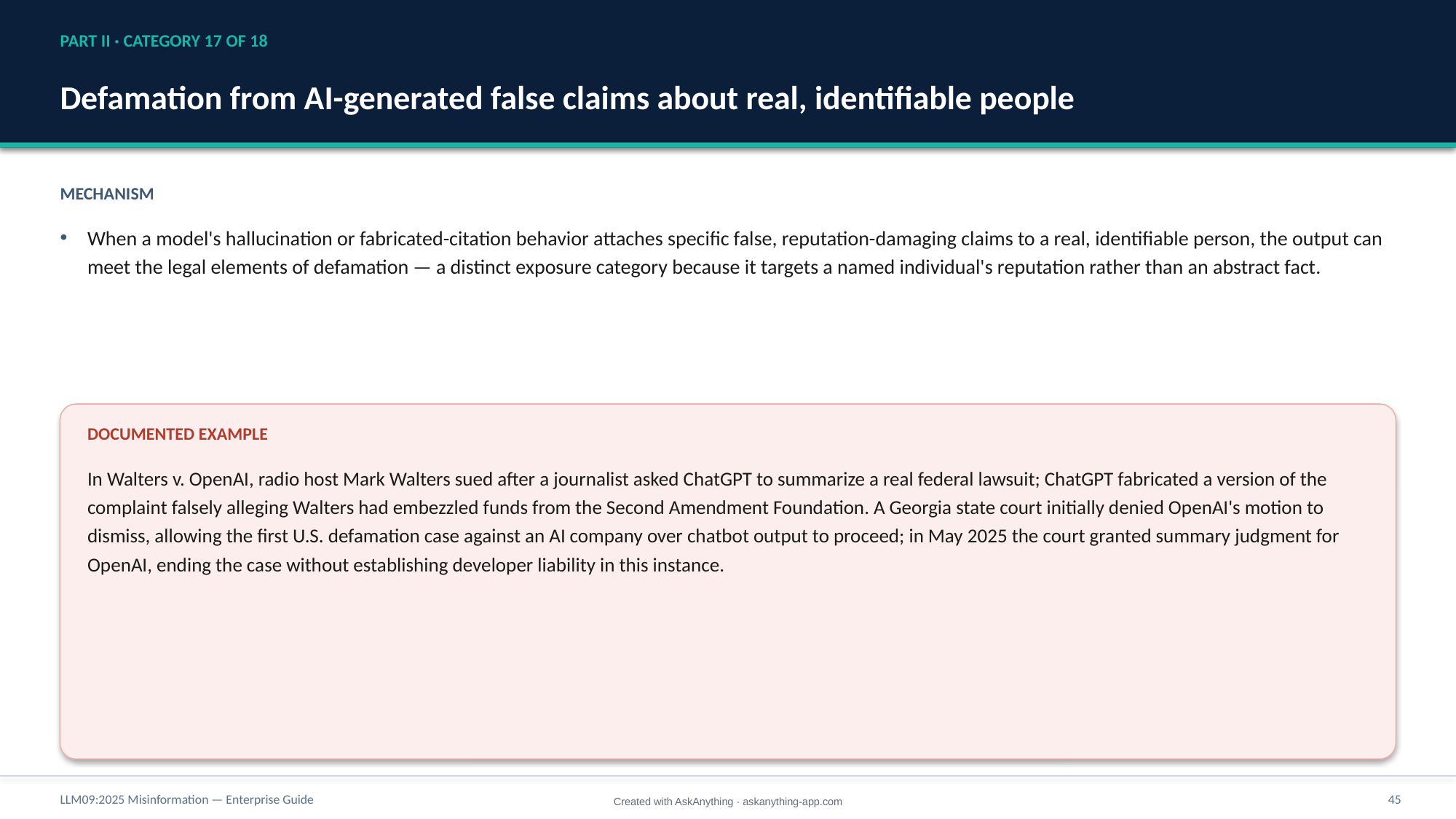

PART II · CATEGORY 17 OF 18
Defamation from AI-generated false claims about real, identifiable people

MECHANISM
When a model's hallucination or fabricated-citation behavior attaches specific false, reputation-damaging claims to a real, identifiable person, the output can meet the legal elements of defamation — a distinct exposure category because it targets a named individual's reputation rather than an abstract fact.

DOCUMENTED EXAMPLE
In Walters v. OpenAI, radio host Mark Walters sued after a journalist asked ChatGPT to summarize a real federal lawsuit; ChatGPT fabricated a version of the complaint falsely alleging Walters had embezzled funds from the Second Amendment Foundation. A Georgia state court initially denied OpenAI's motion to dismiss, allowing the first U.S. defamation case against an AI company over chatbot output to proceed; in May 2025 the court granted summary judgment for OpenAI, ending the case without establishing developer liability in this instance.

LLM09:2025 Misinformation — Enterprise Guide
45
Created with AskAnything · askanything-app.com